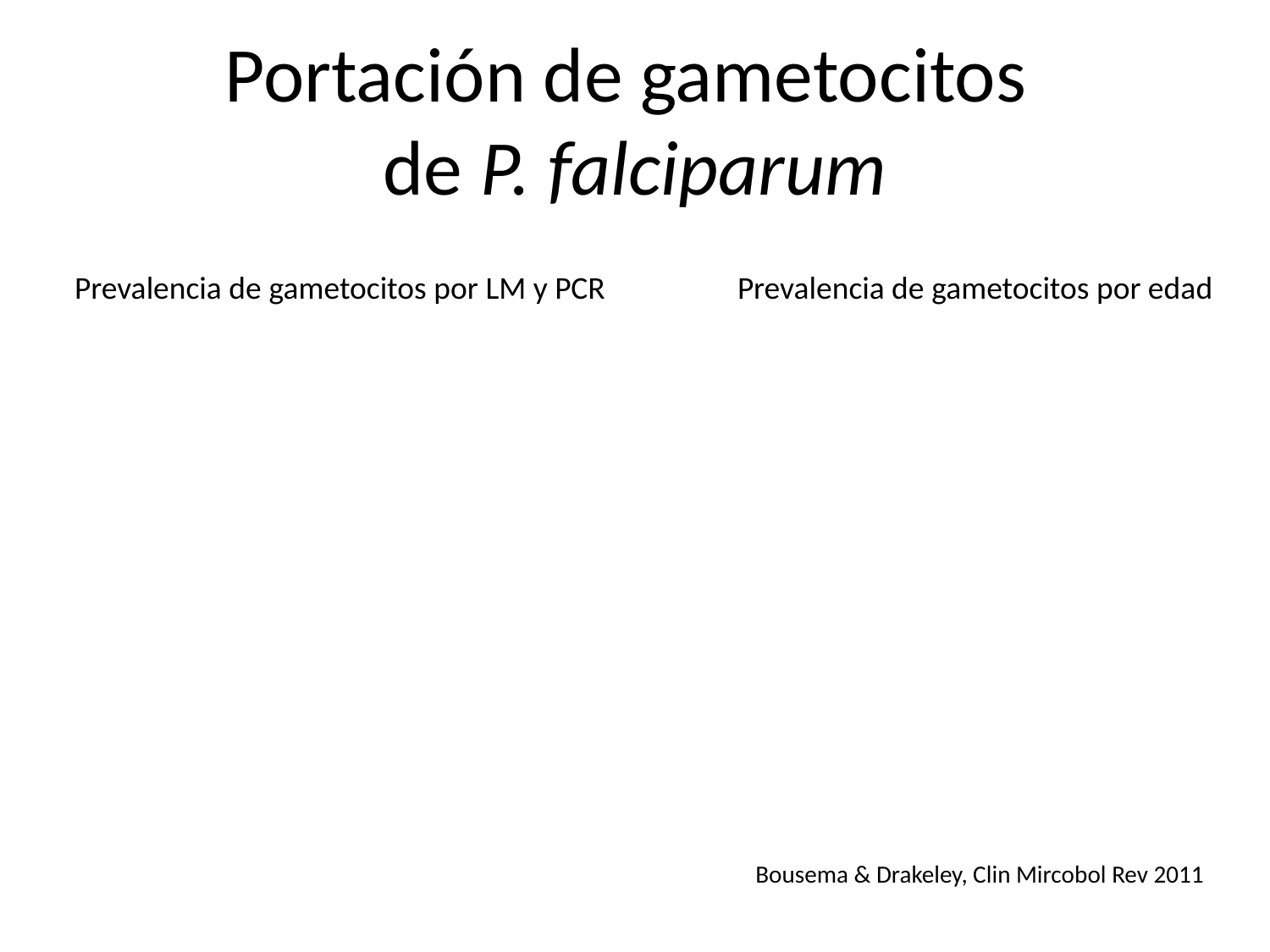

# Portación de gametocitos de P. falciparum
Prevalencia de gametocitos por LM y PCR
Prevalencia de gametocitos por edad
Bousema & Drakeley, Clin Mircobol Rev 2011